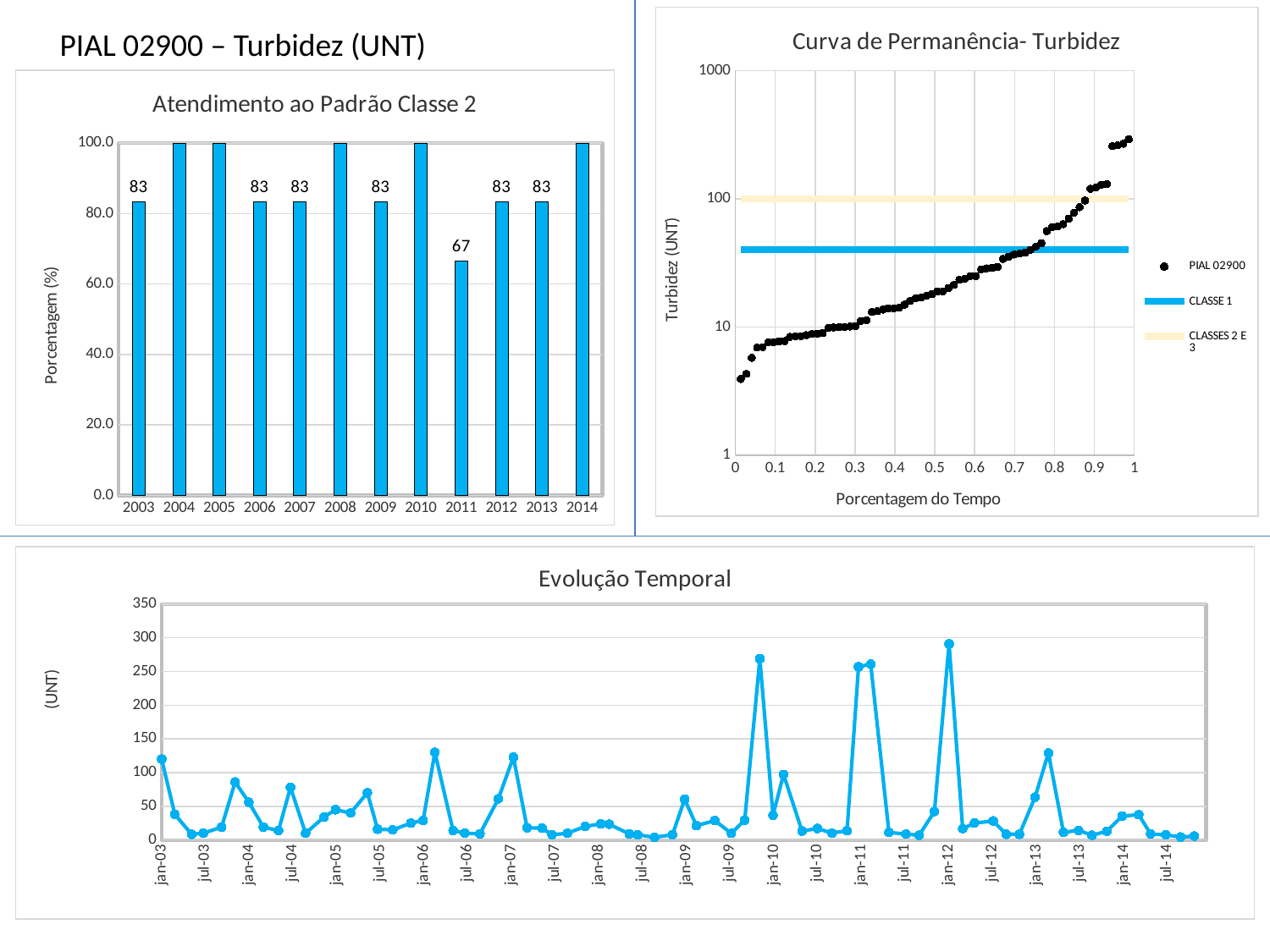

### Chart: Curva de Permanência- Turbidez

| Category |  |  |  |
|---|---|---|---|
PIAL 02900 – Turbidez (UNT)
Curva de Permanência

### Chart: Atendimento ao Padrão Classe 2

| Category |  |
|---|---|
| 2003 | 83.3333333333333 |
| 2004 | 100.0 |
| 2005 | 100.0 |
| 2006 | 83.3333333333333 |
| 2007 | 83.3333333333333 |
| 2008 | 100.0 |
| 2009 | 83.3333333333333 |
| 2010 | 100.0 |
| 2011 | 66.66666666666666 |
| 2012 | 83.3333333333333 |
| 2013 | 83.3333333333333 |
| 2014 | 100.0 |
Atendimento ao Padrão  Classe 2
Evolução Temporal

### Chart: Evolução Temporal

| Category |  |
|---|---|
| 37643 | 120.0 |
| 37698 | 38.0 |
| 37768 | 8.4 |
| 37817 | 10.0 |
| 37893 | 19.0 |
| 37950 | 86.0 |
| 38007 | 56.0 |
| 38068 | 19.0 |
| 38131 | 14.0 |
| 38181 | 78.0 |
| 38244 | 10.0 |
| 38321 | 34.0 |
| 38369 | 45.0 |
| 38432 | 40.0 |
| 38502 | 70.0 |
| 38545 | 16.0 |
| 38608 | 15.0 |
| 38684 | 25.0 |
| 38735 | 29.0 |
| 38784 | 130.0 |
| 38860 | 14.0 |
| 38909 | 10.1 |
| 38972 | 9.0 |
| 39049 | 61.0 |
| 39112 | 123.0 |
| 39169 | 18.1 |
| 39232 | 17.6 |
| 39273 | 7.74 |
| 39337 | 9.94 |
| 39412 | 20.2 |
| 39477 | 23.8 |
| 39512 | 23.4 |
| 39596 | 8.91 |
| 39631 | 7.619999999999997 |
| 39701 | 3.94 |
| 39776 | 7.78 |
| 39827 | 60.4 |
| 39876 | 21.3 |
| 39953 | 28.7 |
| 40022 | 9.850000000000005 |
| 40078 | 29.5 |
| 40141 | 269.0 |
| 40196 | 36.800000000000004 |
| 40240 | 97.2 |
| 40317 | 13.3 |
| 40381 | 17.0 |
| 40442 | 10.200000000000001 |
| 40505 | 13.7 |
| 40553 | 257.0 |
| 40604 | 261.0 |
| 40680 | 11.2 |
| 40751 | 8.66 |
| 40806 | 6.99 |
| 40870 | 42.3 |
| 40931 | 291.0 |
| 40988 | 16.8 |
| 41037 | 25.0 |
| 41115 | 28.2 |
| 41170 | 8.49 |
| 41225 | 8.5 |
| 41290 | 63.5 |
| 41346 | 129.0 |
| 41409 | 11.3 |
| 41472 | 14.2 |
| 41528 | 6.930000000000002 |
| 41590 | 13.1 |
| 41654 | 35.4 |
| 41723 | 37.4 |
| 41773 | 8.84 |
| 41836 | 7.6099999999999985 |
| 41898 | 4.3199999999999985 |
| 41955 | 5.76 |